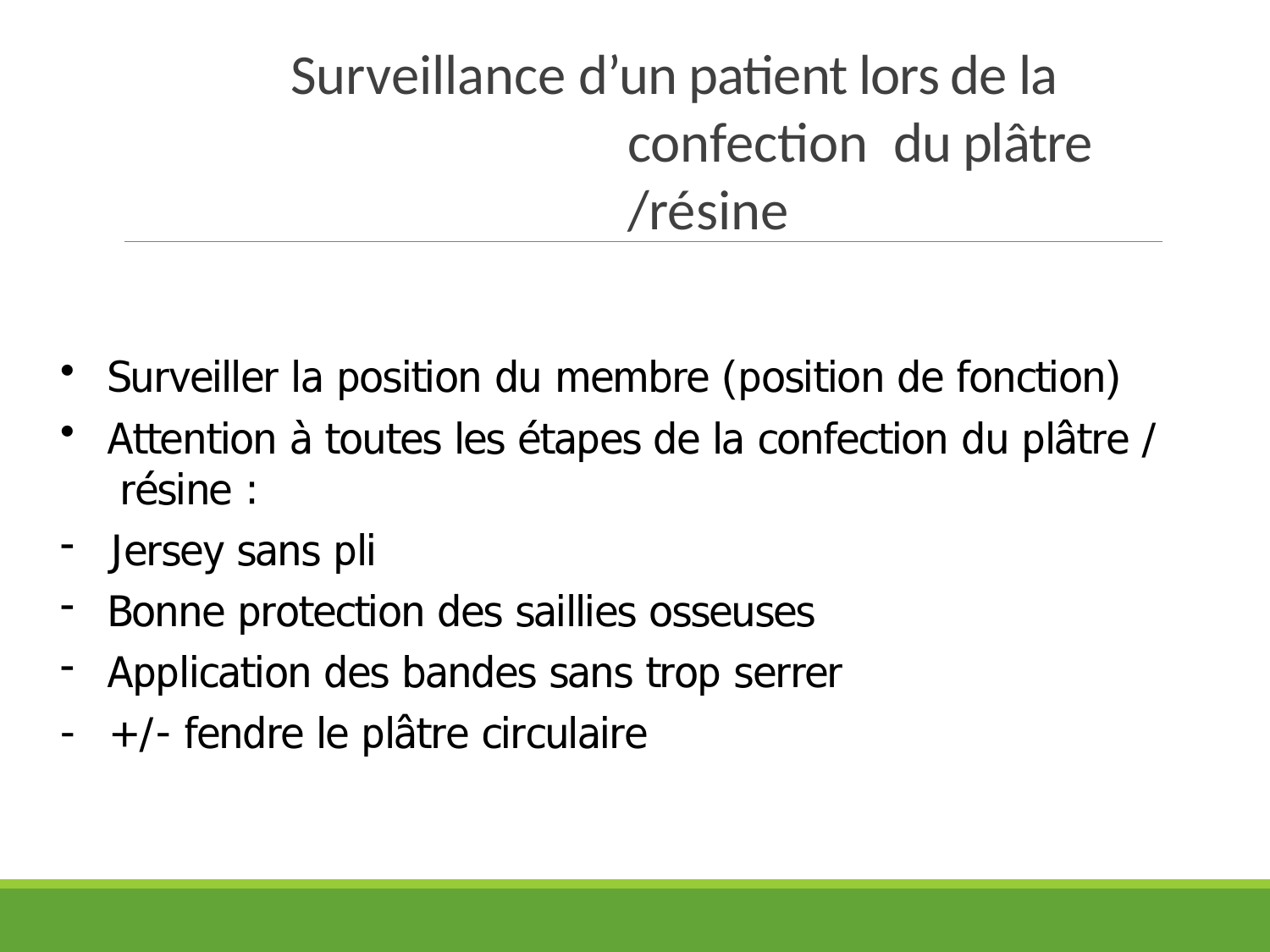

# Surveillance d’un patient lors de la confection  du plâtre /résine
Surveiller la position du membre (position de fonction)
Attention à toutes les étapes de la confection du plâtre /  résine :
Jersey sans pli
Bonne protection des saillies osseuses
Application des bandes sans trop serrer
-	+/- fendre le plâtre circulaire